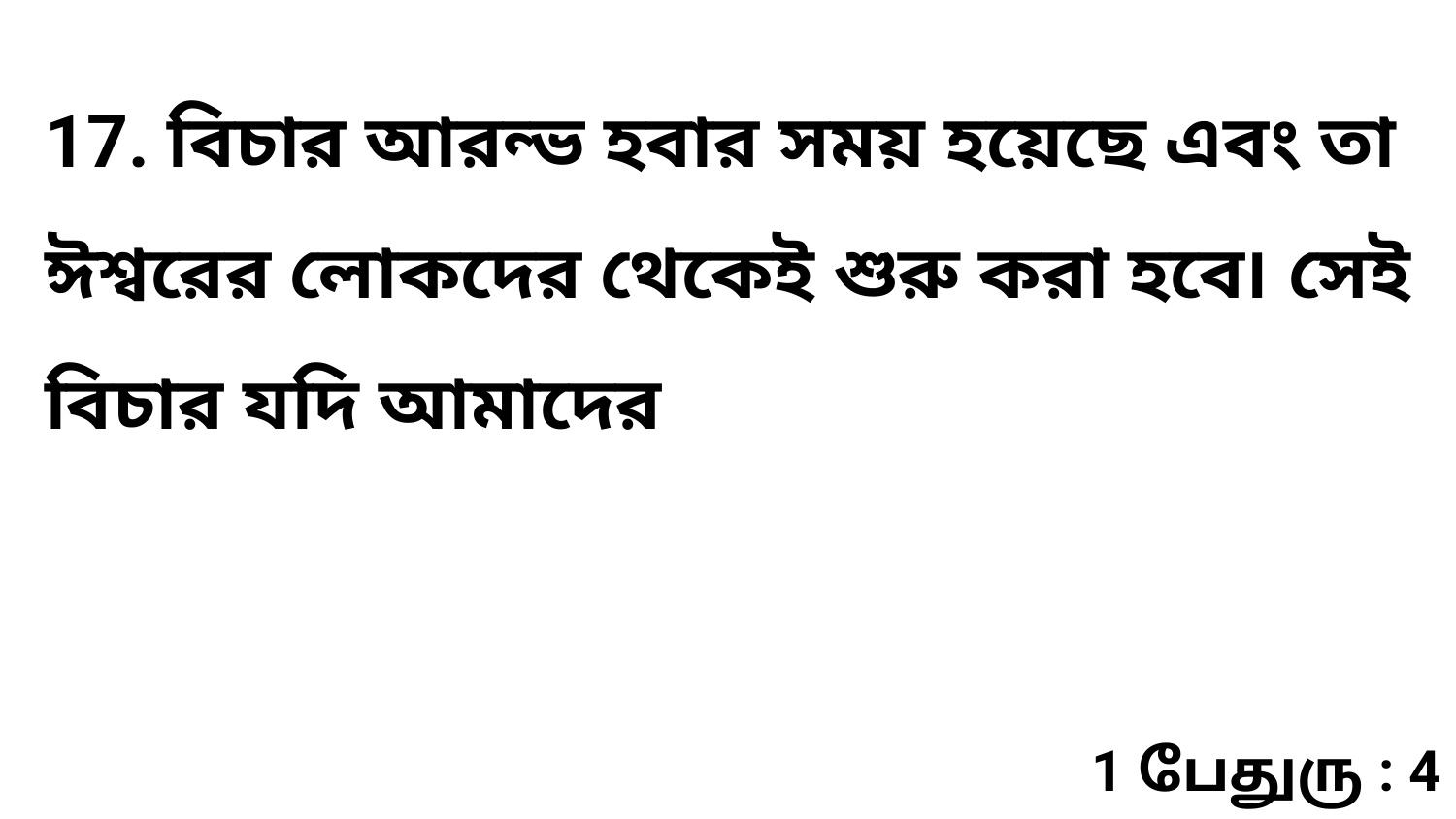

17. বিচার আরন্ভ হবার সময় হয়েছে এবং তা ঈশ্বরের লোকদের থেকেই শুরু করা হবে৷ সেই বিচার যদি আমাদের
1 பேதுரு : 4